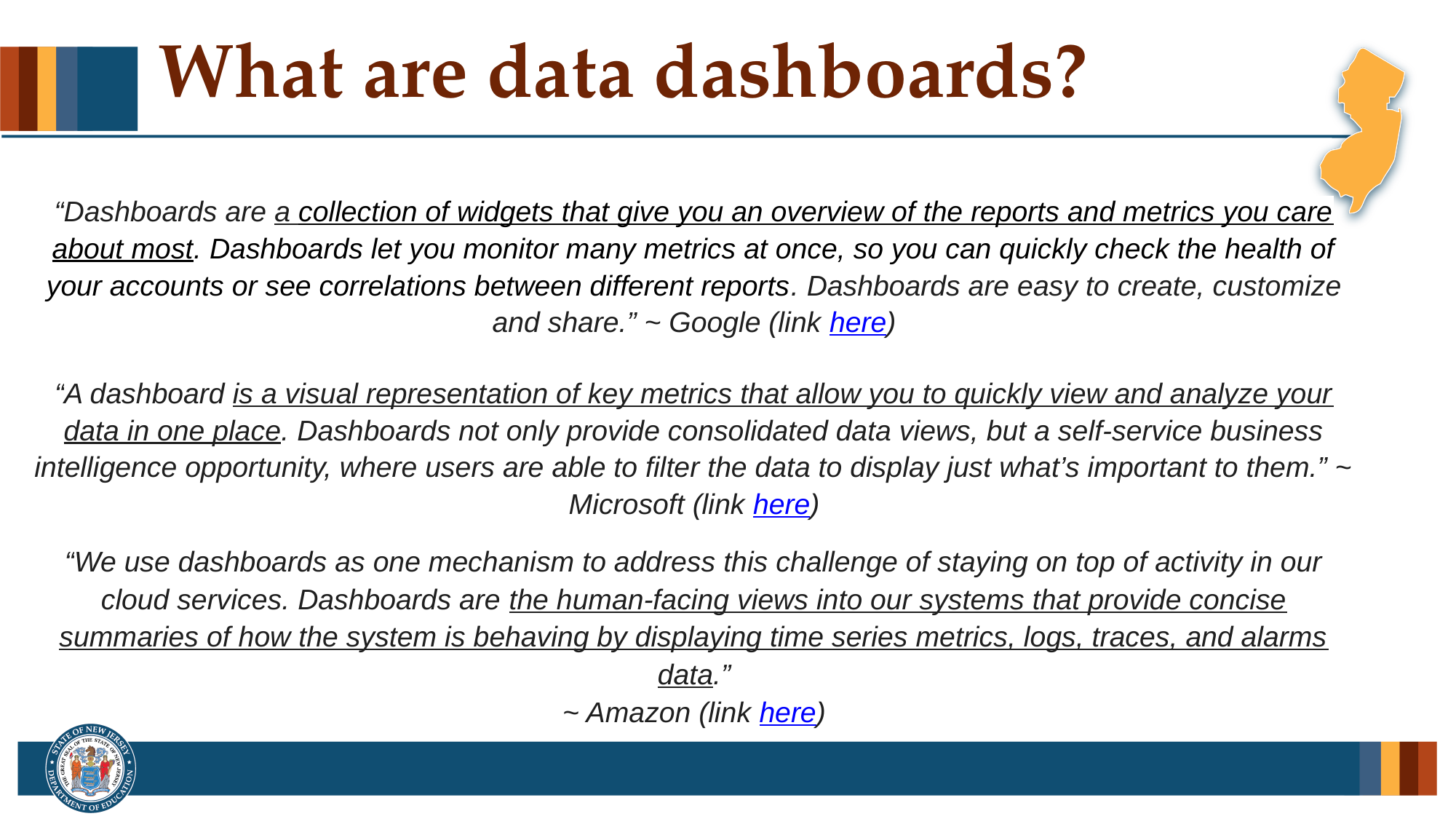

# What are data dashboards?
“Dashboards are a collection of widgets that give you an overview of the reports and metrics you care about most. Dashboards let you monitor many metrics at once, so you can quickly check the health of your accounts or see correlations between different reports. Dashboards are easy to create, customize and share.” ~ Google (link here)
“A dashboard is a visual representation of key metrics that allow you to quickly view and analyze your data in one place. Dashboards not only provide consolidated data views, but a self-service business intelligence opportunity, where users are able to filter the data to display just what’s important to them.” ~ Microsoft (link here)
“We use dashboards as one mechanism to address this challenge of staying on top of activity in our cloud services. Dashboards are the human-facing views into our systems that provide concise summaries of how the system is behaving by displaying time series metrics, logs, traces, and alarms data.”
~ Amazon (link here)